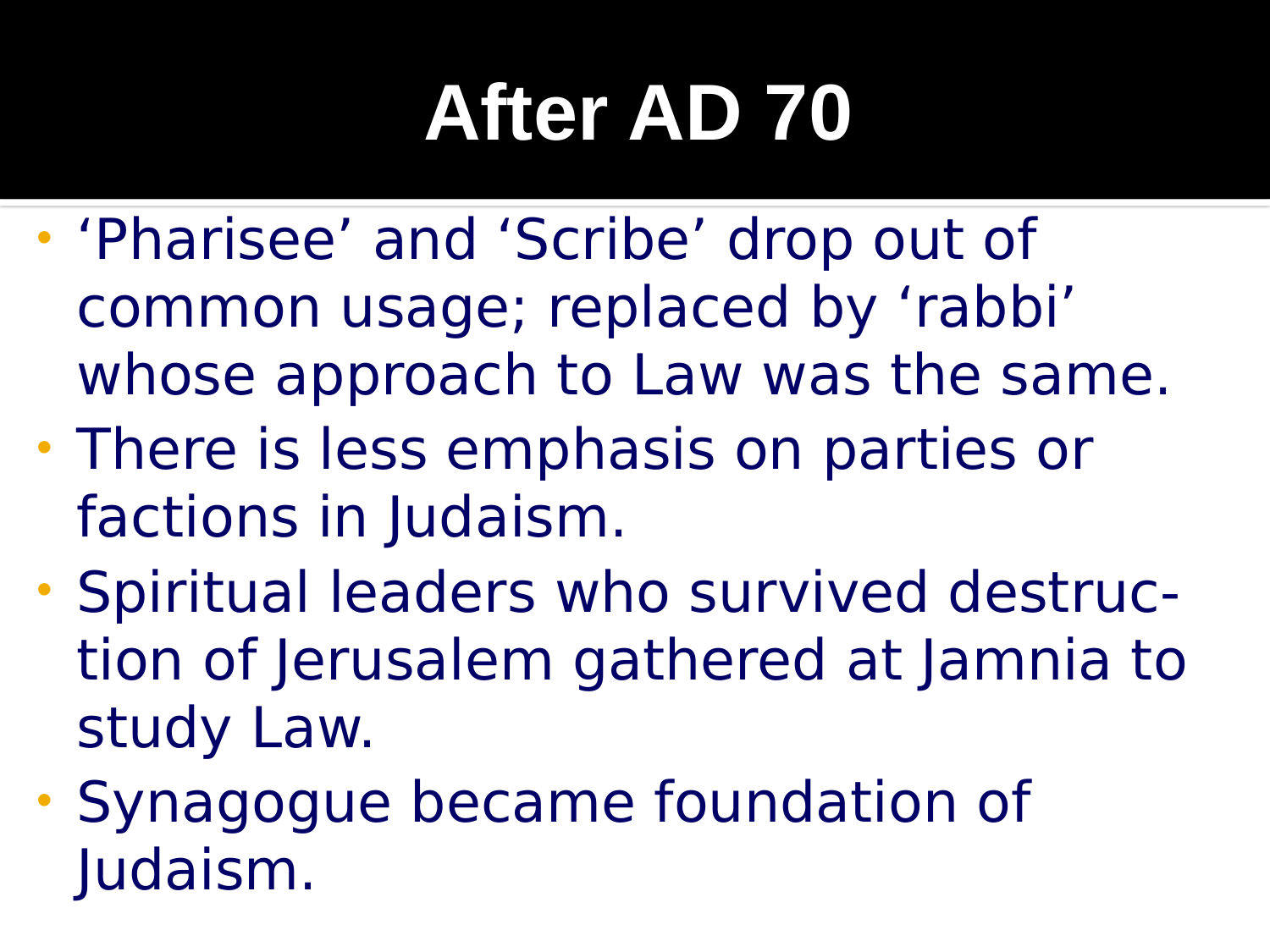

# After AD 70
‘Pharisee’ and ‘Scribe’ drop out of common usage; replaced by ‘rabbi’ whose approach to Law was the same.
There is less emphasis on parties or factions in Judaism.
Spiritual leaders who survived destruc-tion of Jerusalem gathered at Jamnia to study Law.
Synagogue became foundation of Judaism.